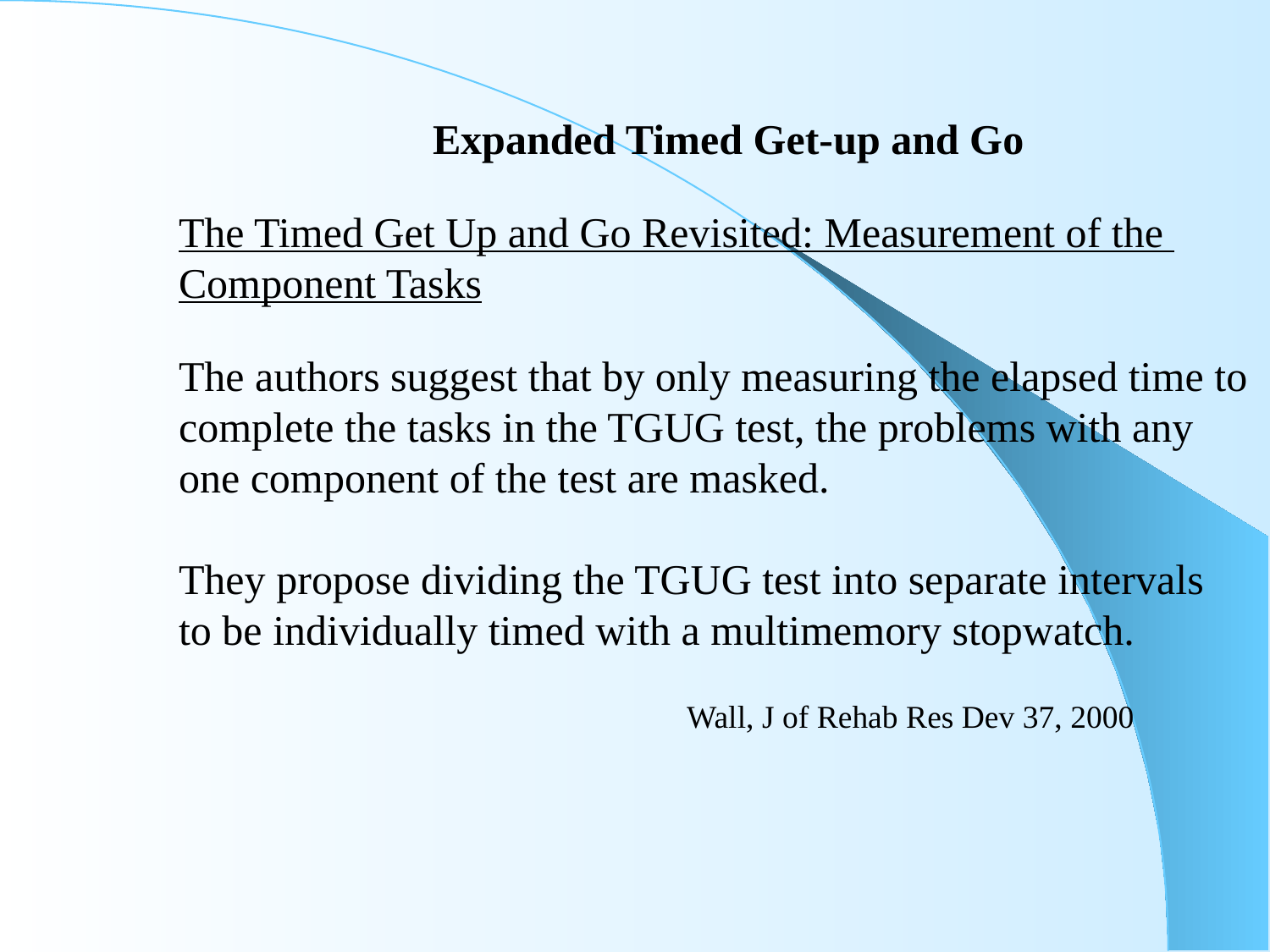

Expanded Timed Get-up and Go

The Timed Get Up and Go Revisited: Measurement of the
Component Tasks

The authors suggest that by only measuring the elapsed time to
complete the tasks in the TGUG test, the problems with any
one component of the test are masked.

They propose dividing the TGUG test into separate intervals
to be individually timed with a multimemory stopwatch.

				Wall, J of Rehab Res Dev 37, 2000